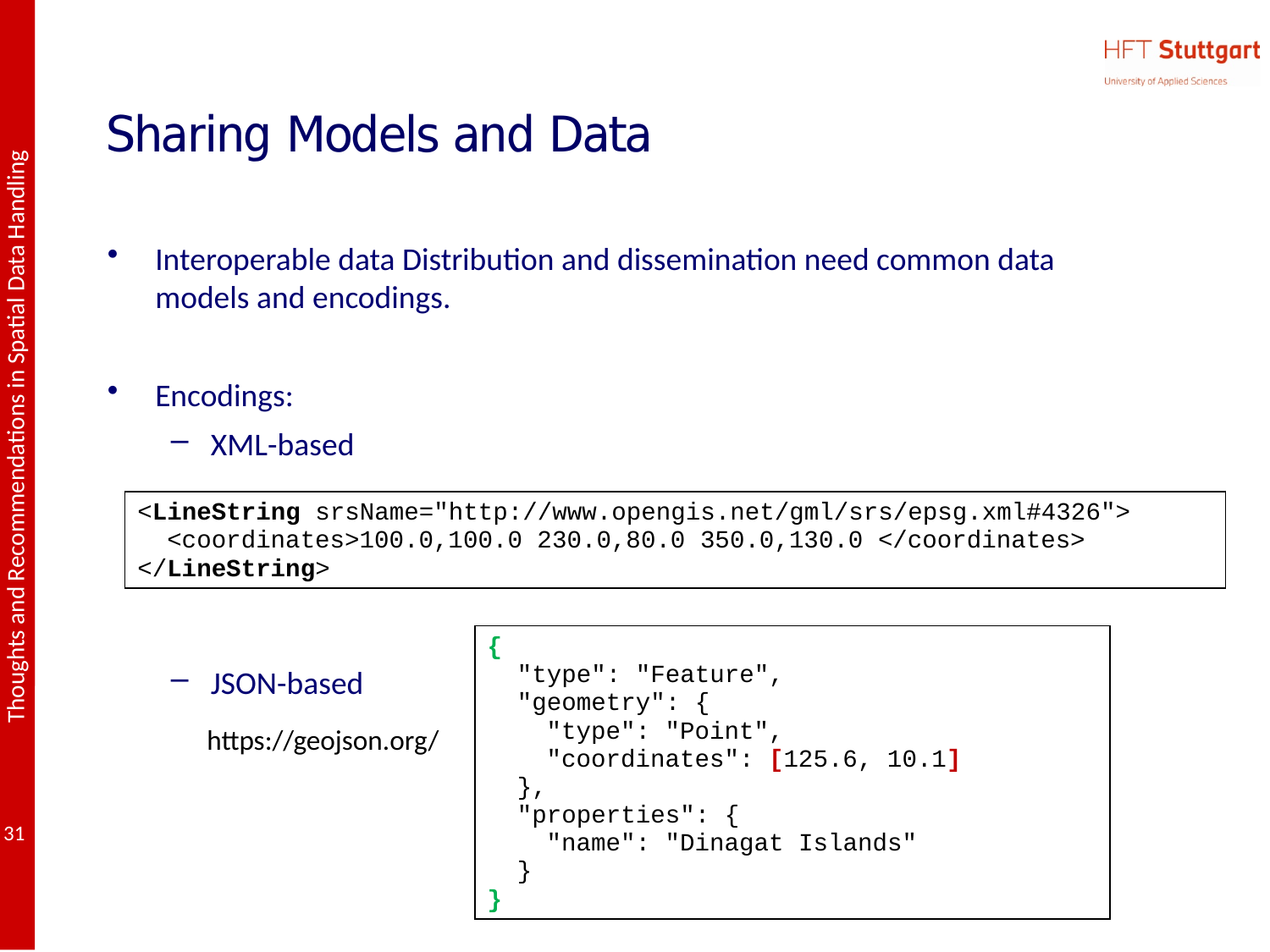

# Sharing Models and Data
Interoperable data Distribution and dissemination need common data models and encodings.

Encodings:
XML-based

JSON-based
<LineString srsName="http://www.opengis.net/gml/srs/epsg.xml#4326">
  <coordinates>100.0,100.0 230.0,80.0 350.0,130.0 </coordinates>
</LineString>
{
  "type": "Feature",
  "geometry": {
    "type": "Point",
    "coordinates": [125.6, 10.1]
  },
  "properties": {
    "name": "Dinagat Islands"
  }
}
https://geojson.org/